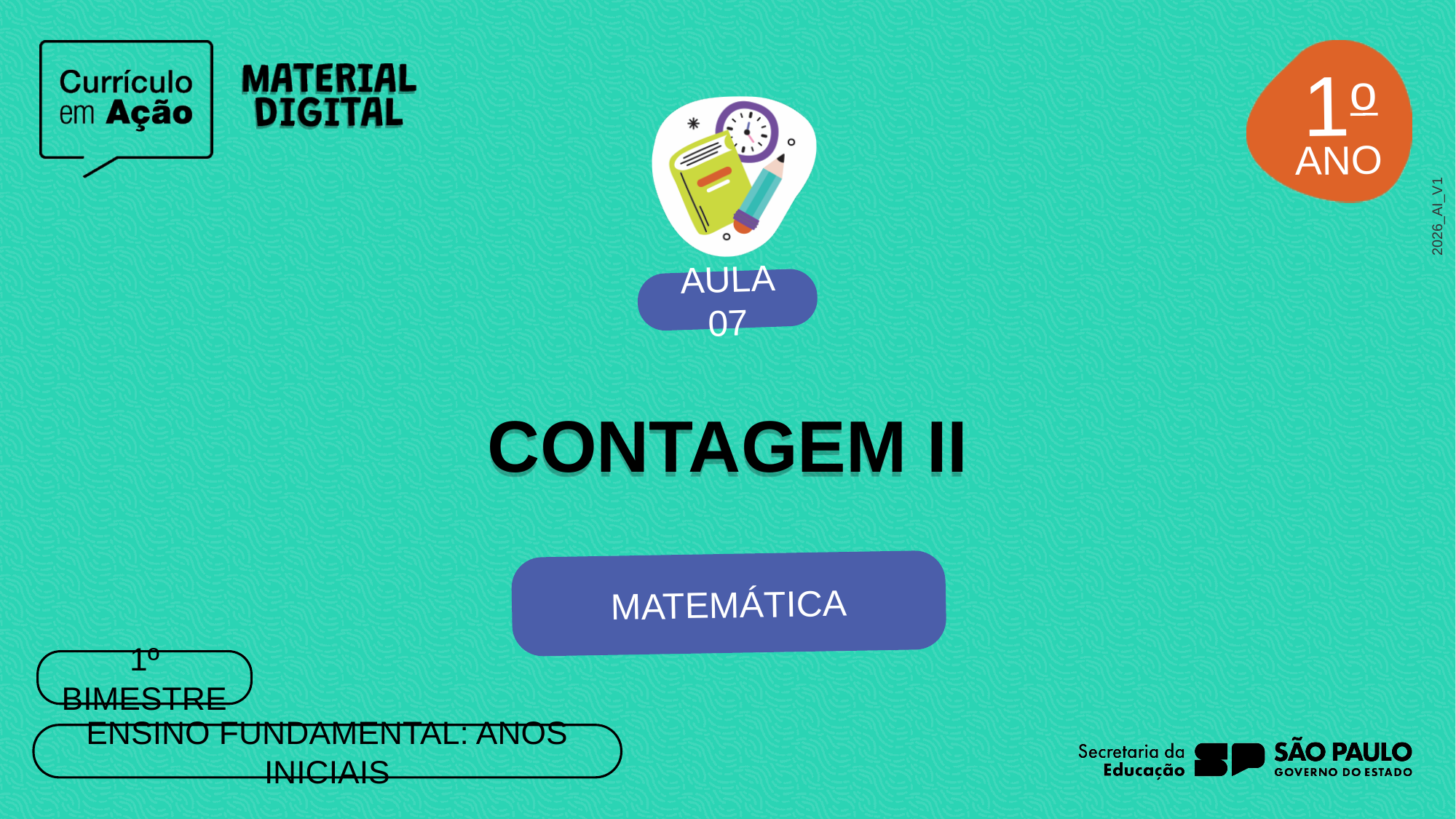

1o
AULA 07
CONTAGEM II
MATEMÁTICA
1º BIMESTRE
ENSINO FUNDAMENTAL: ANOS INICIAIS